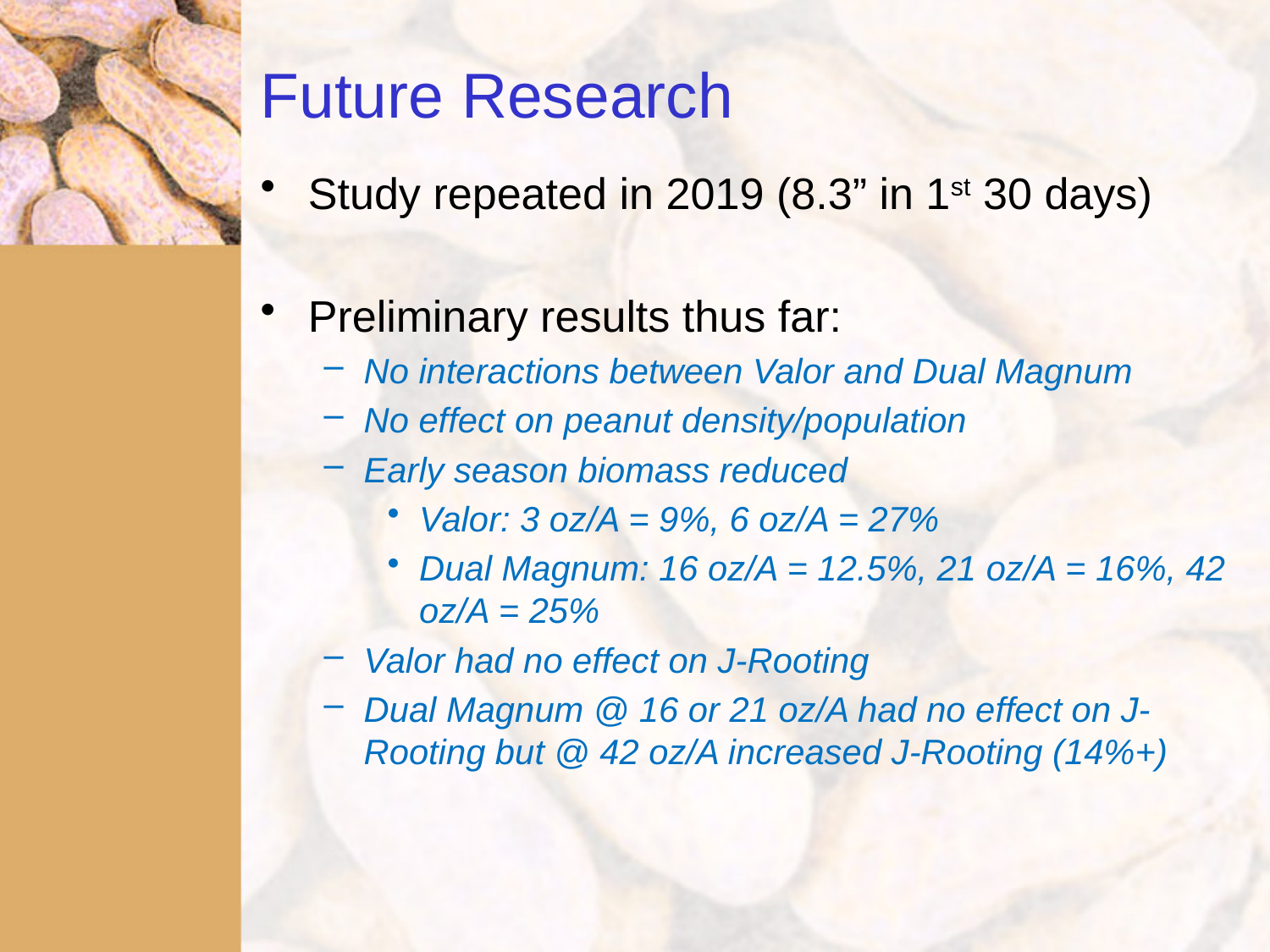

# Future Research
Study repeated in 2019 (8.3” in 1st 30 days)

Preliminary results thus far:
No interactions between Valor and Dual Magnum
No effect on peanut density/population
Early season biomass reduced
Valor: 3 oz/A = 9%, 6 oz/A = 27%
Dual Magnum: 16 oz/A = 12.5%, 21 oz/A = 16%, 42 oz/A = 25%
Valor had no effect on J-Rooting
Dual Magnum @ 16 or 21 oz/A had no effect on J-Rooting but @ 42 oz/A increased J-Rooting (14%+)